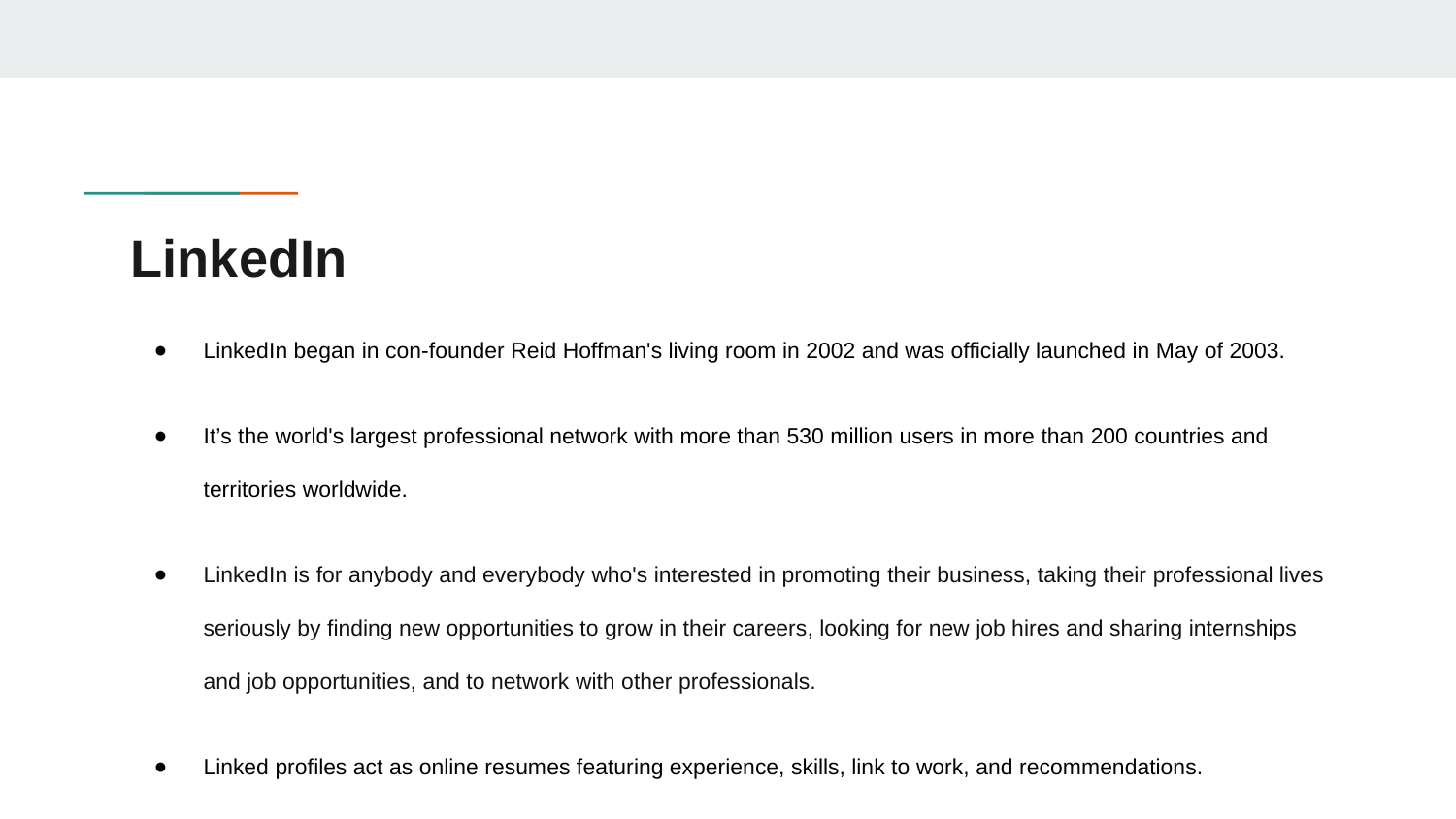

# LinkedIn
LinkedIn began in con-founder Reid Hoffman's living room in 2002 and was officially launched in May of 2003.
It’s the world's largest professional network with more than 530 million users in more than 200 countries and territories worldwide.
LinkedIn is for anybody and everybody who's interested in promoting their business, taking their professional lives seriously by finding new opportunities to grow in their careers, looking for new job hires and sharing internships and job opportunities, and to network with other professionals.
Linked profiles act as online resumes featuring experience, skills, link to work, and recommendations.